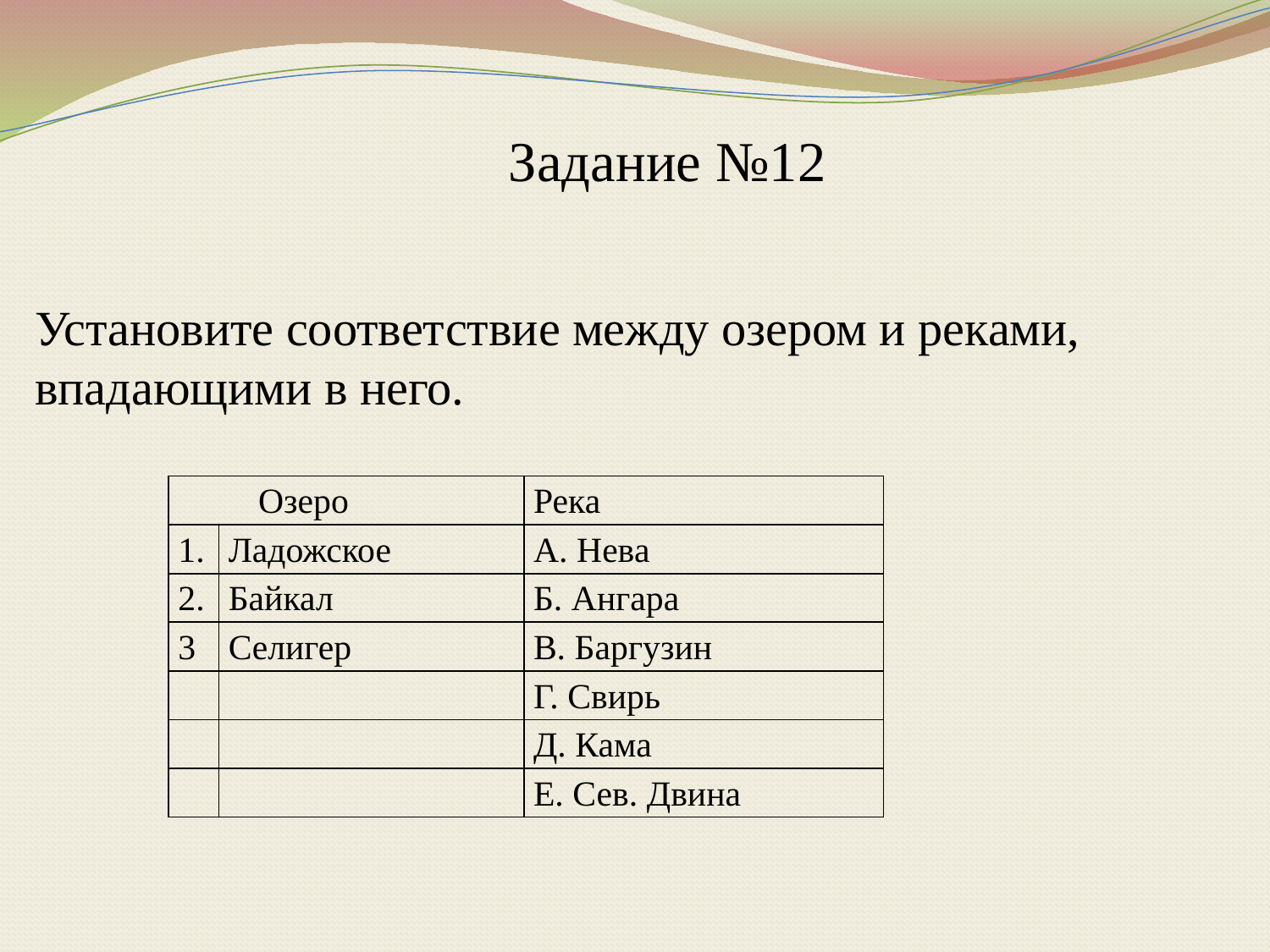

Задание №12
# Установите соответствие между озером и реками, впадающими в него.
| Озеро |  | Река |
| --- | --- | --- |
| 1. | Ладожское | А. Нева |
| 2. | Байкал | Б. Ангара |
| 3 | Селигер | В. Баргузин |
|  |  | Г. Свирь |
|  |  | Д. Кама |
|  |  | Е. Сев. Двина |